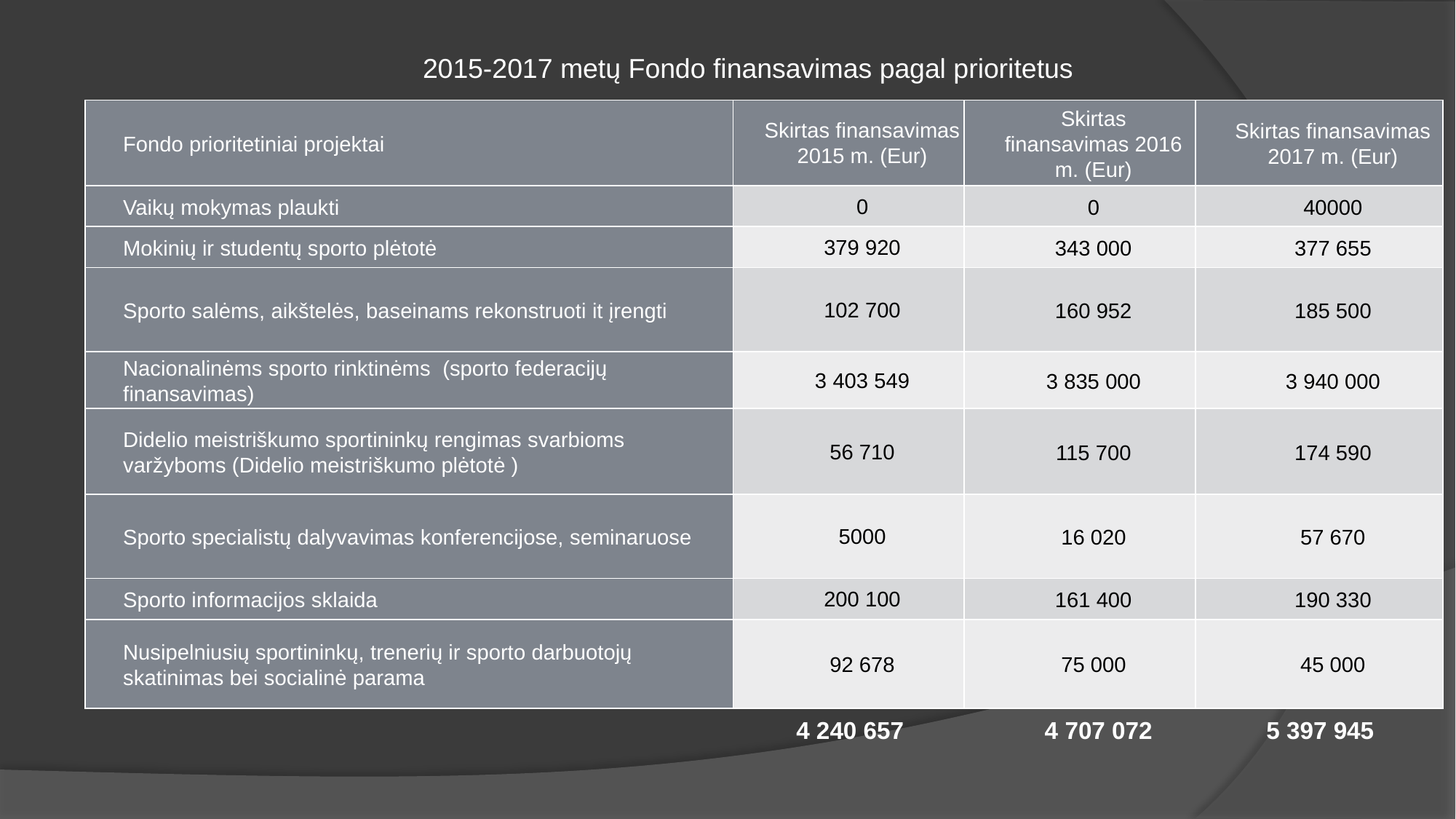

2015-2017 metų Fondo finansavimas pagal prioritetus
| Fondo prioritetiniai projektai | Skirtas finansavimas 2015 m. (Eur) | Skirtas finansavimas 2016 m. (Eur) | Skirtas finansavimas 2017 m. (Eur) |
| --- | --- | --- | --- |
| Vaikų mokymas plaukti | 0 | 0 | 40000 |
| Mokinių ir studentų sporto plėtotė | 379 920 | 343 000 | 377 655 |
| Sporto salėms, aikštelės, baseinams rekonstruoti it įrengti | 102 700 | 160 952 | 185 500 |
| Nacionalinėms sporto rinktinėms (sporto federacijų finansavimas) | 3 403 549 | 3 835 000 | 3 940 000 |
| Didelio meistriškumo sportininkų rengimas svarbioms varžyboms (Didelio meistriškumo plėtotė ) | 56 710 | 115 700 | 174 590 |
| Sporto specialistų dalyvavimas konferencijose, seminaruose | 5000 | 16 020 | 57 670 |
| Sporto informacijos sklaida | 200 100 | 161 400 | 190 330 |
| Nusipelniusių sportininkų, trenerių ir sporto darbuotojų skatinimas bei socialinė parama | 92 678 | 75 000 | 45 000 |
     4 240 657                     4 707 072                 5 397 945